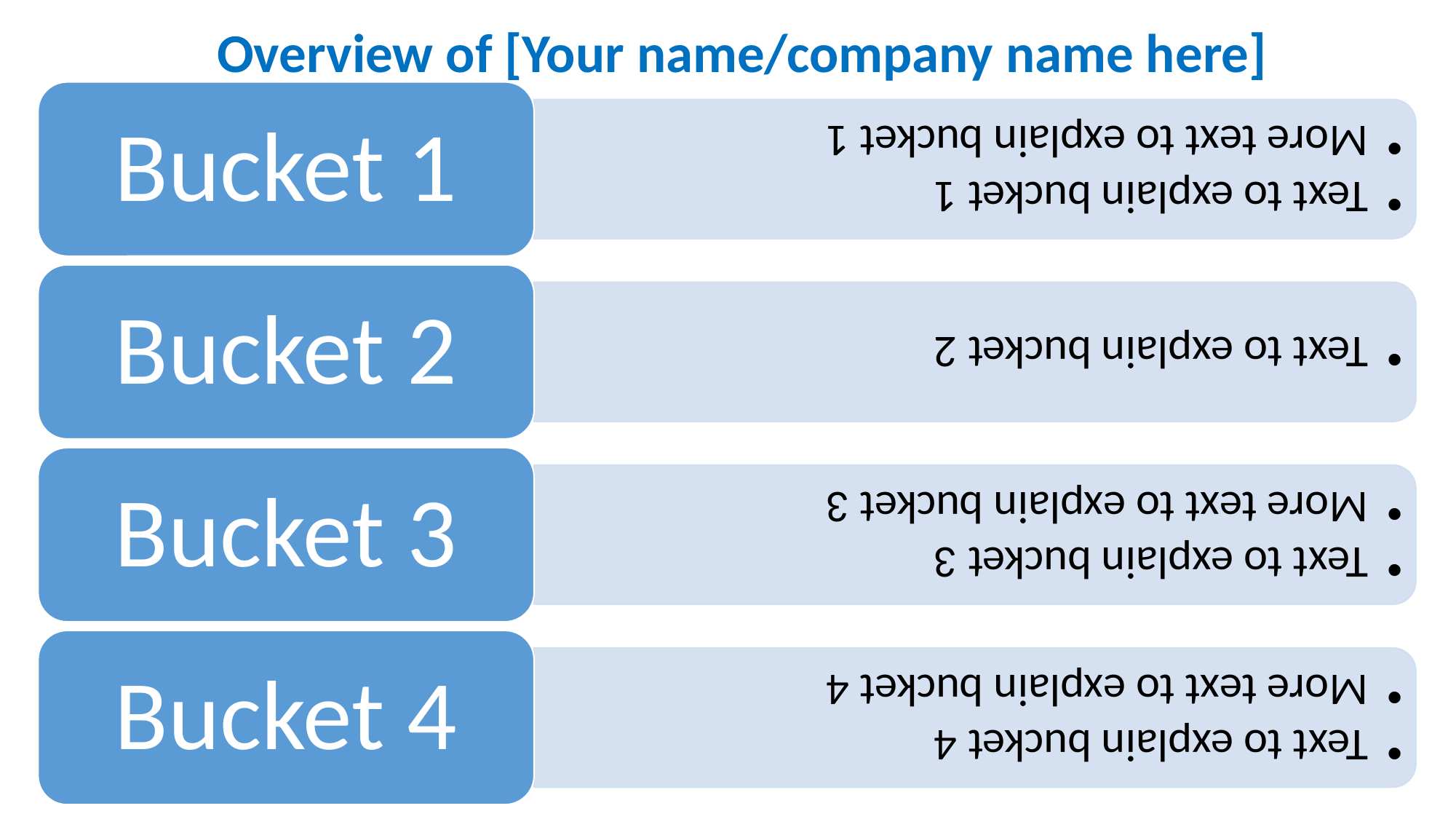

Overview of [Your name/company name here]
Text to explain bucket 1
More text to explain bucket 1
Bucket 1
Text to explain bucket 2
Bucket 2
Text to explain bucket 3
More text to explain bucket 3
Bucket 3
Text to explain bucket 4
More text to explain bucket 4
Bucket 4